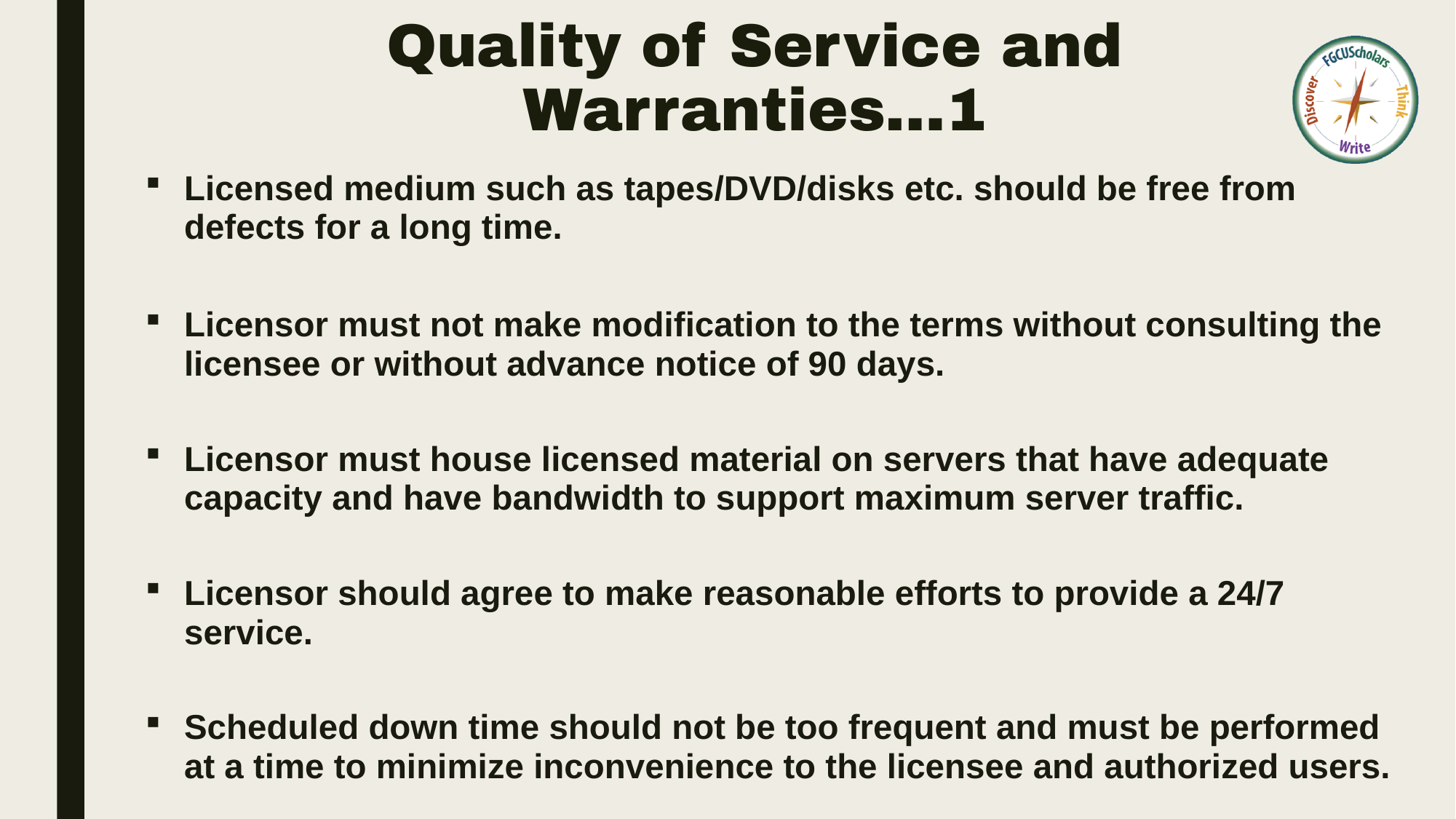

# Quality of Service and Warranties…1
Licensed medium such as tapes/DVD/disks etc. should be free from defects for a long time.
Licensor must not make modification to the terms without consulting the licensee or without advance notice of 90 days.
Licensor must house licensed material on servers that have adequate capacity and have bandwidth to support maximum server traffic.
Licensor should agree to make reasonable efforts to provide a 24/7 service.
Scheduled down time should not be too frequent and must be performed at a time to minimize inconvenience to the licensee and authorized users.